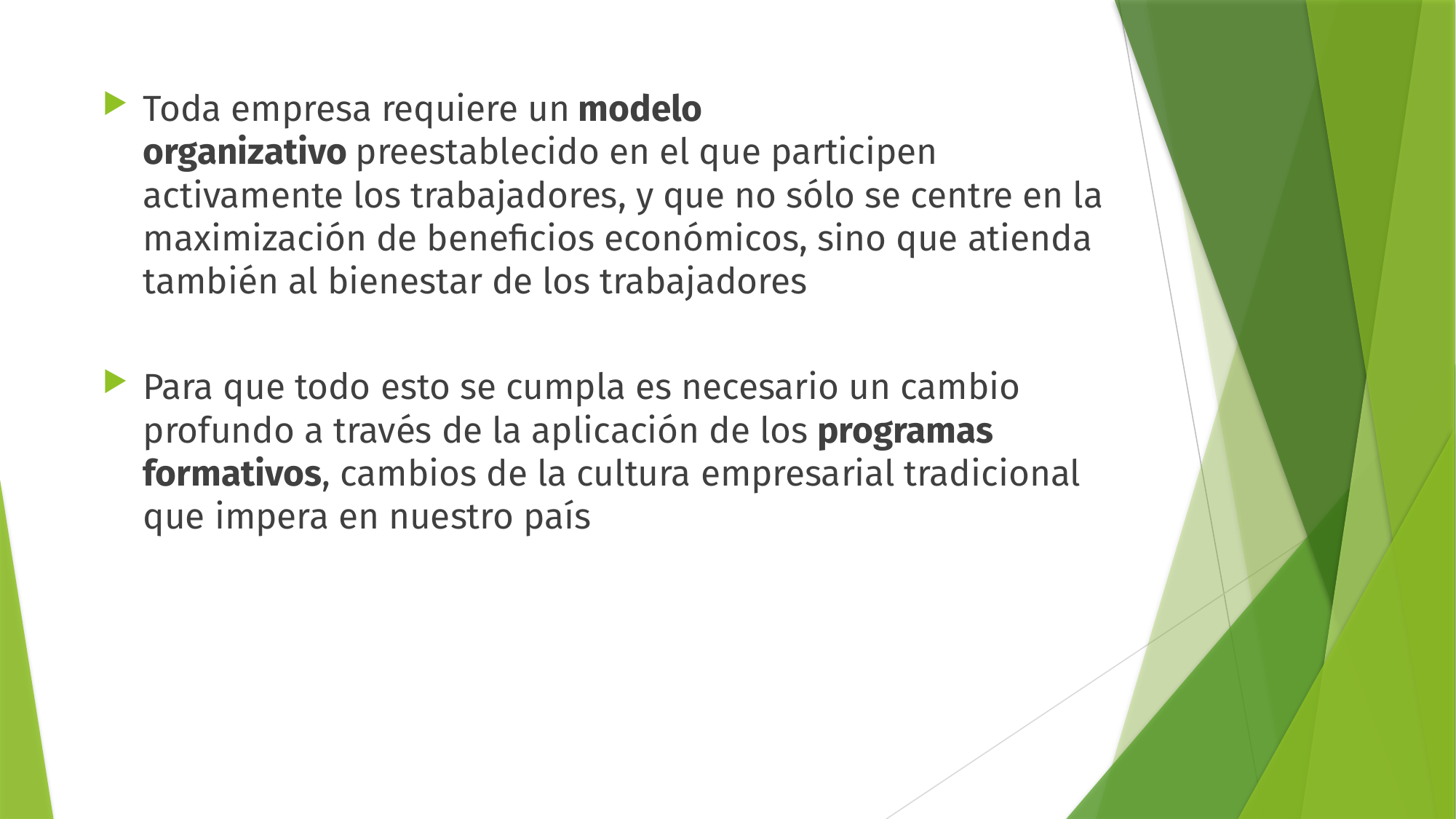

Toda empresa requiere un modelo organizativo preestablecido en el que participen activamente los trabajadores, y que no sólo se centre en la maximización de beneficios económicos, sino que atienda también al bienestar de los trabajadores

Para que todo esto se cumpla es necesario un cambio profundo a través de la aplicación de los programas formativos, cambios de la cultura empresarial tradicional que impera en nuestro país